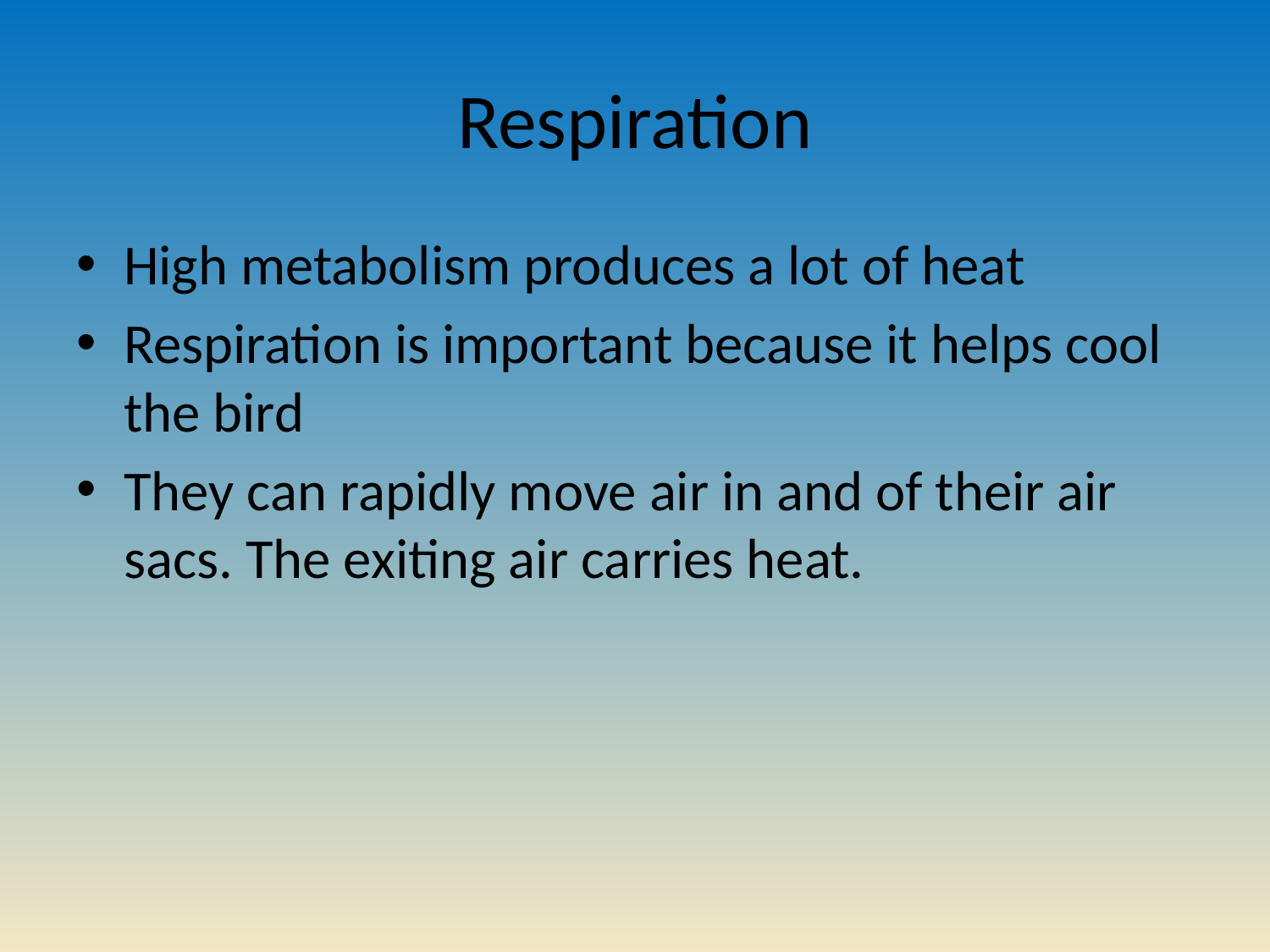

# Respiration
High metabolism produces a lot of heat
Respiration is important because it helps cool the bird
They can rapidly move air in and of their air sacs. The exiting air carries heat.